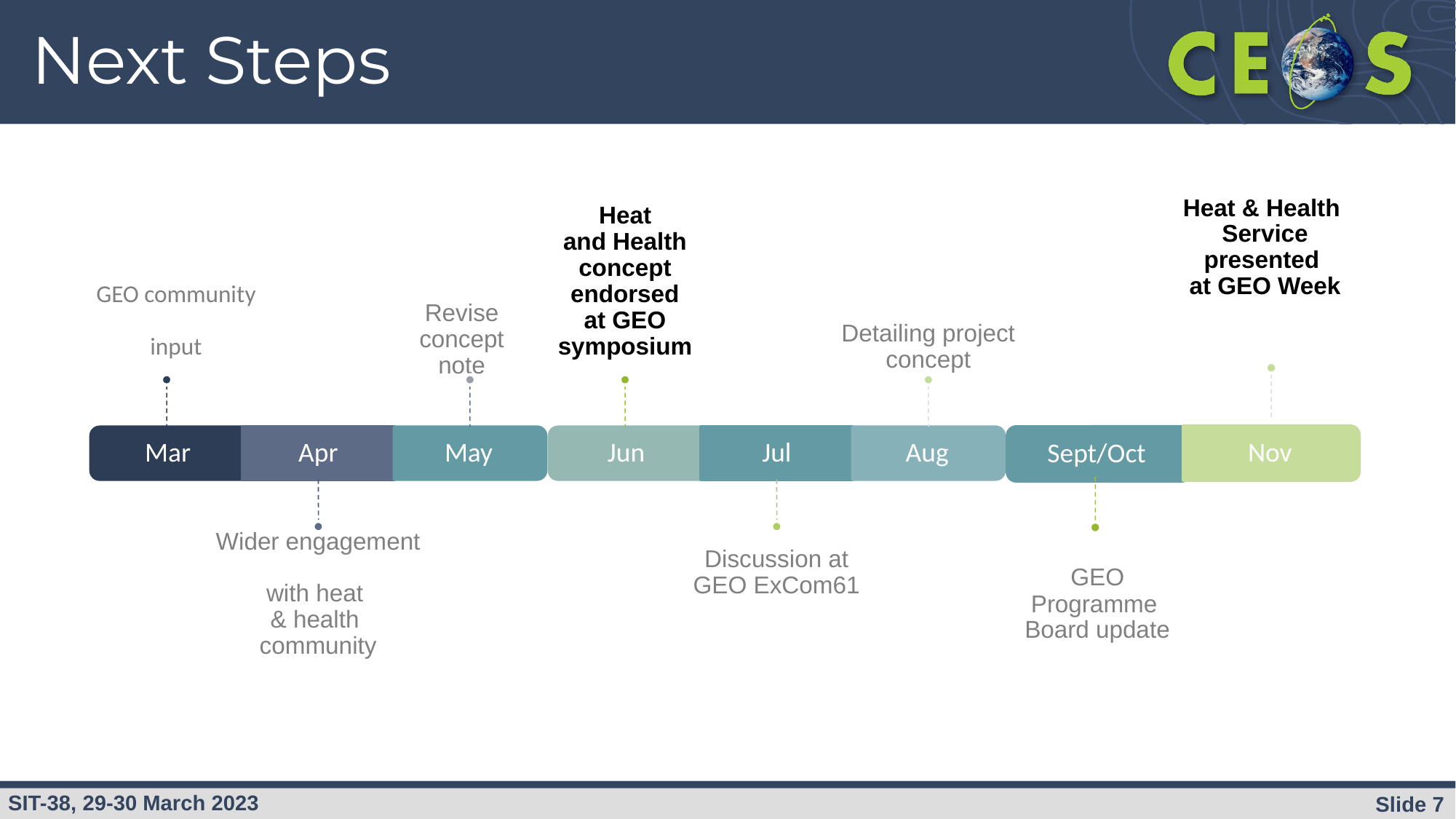

# Next Steps
Sept/Oct
GEO Programme
Board update
Nov
Heat & Health 
Service presented
at GEO Week
Mar
GEO community
input
Apr
Wider engagement
with heat
& health
community
May
Revise concept note
Jun
Heat and Health concept endorsed at GEO symposium
Jul
Discussion at GEO ExCom61
Aug
Detailing project concept